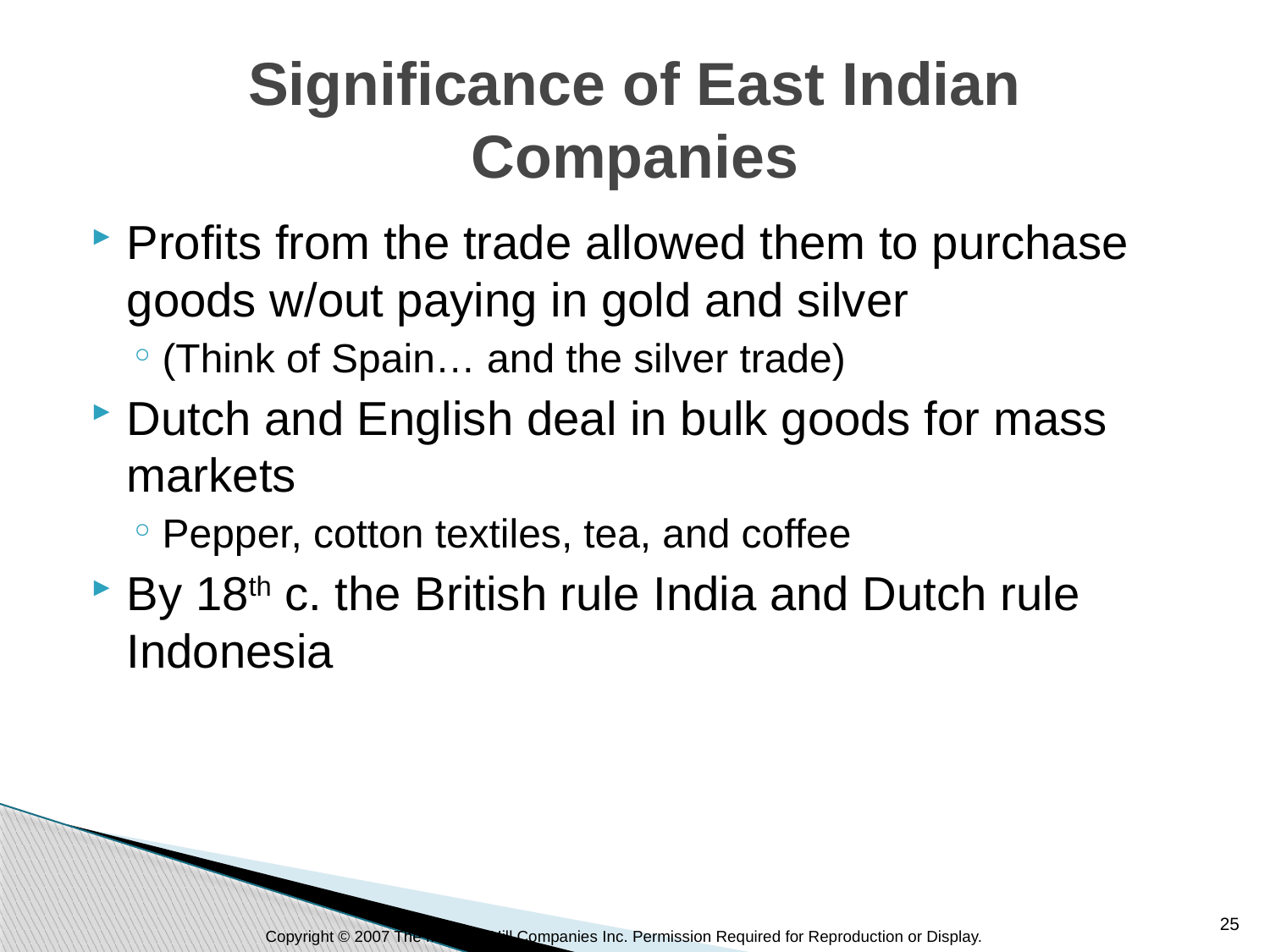

# Significance of East Indian Companies
Profits from the trade allowed them to purchase goods w/out paying in gold and silver
(Think of Spain… and the silver trade)
Dutch and English deal in bulk goods for mass markets
Pepper, cotton textiles, tea, and coffee
By 18th c. the British rule India and Dutch rule Indonesia
25